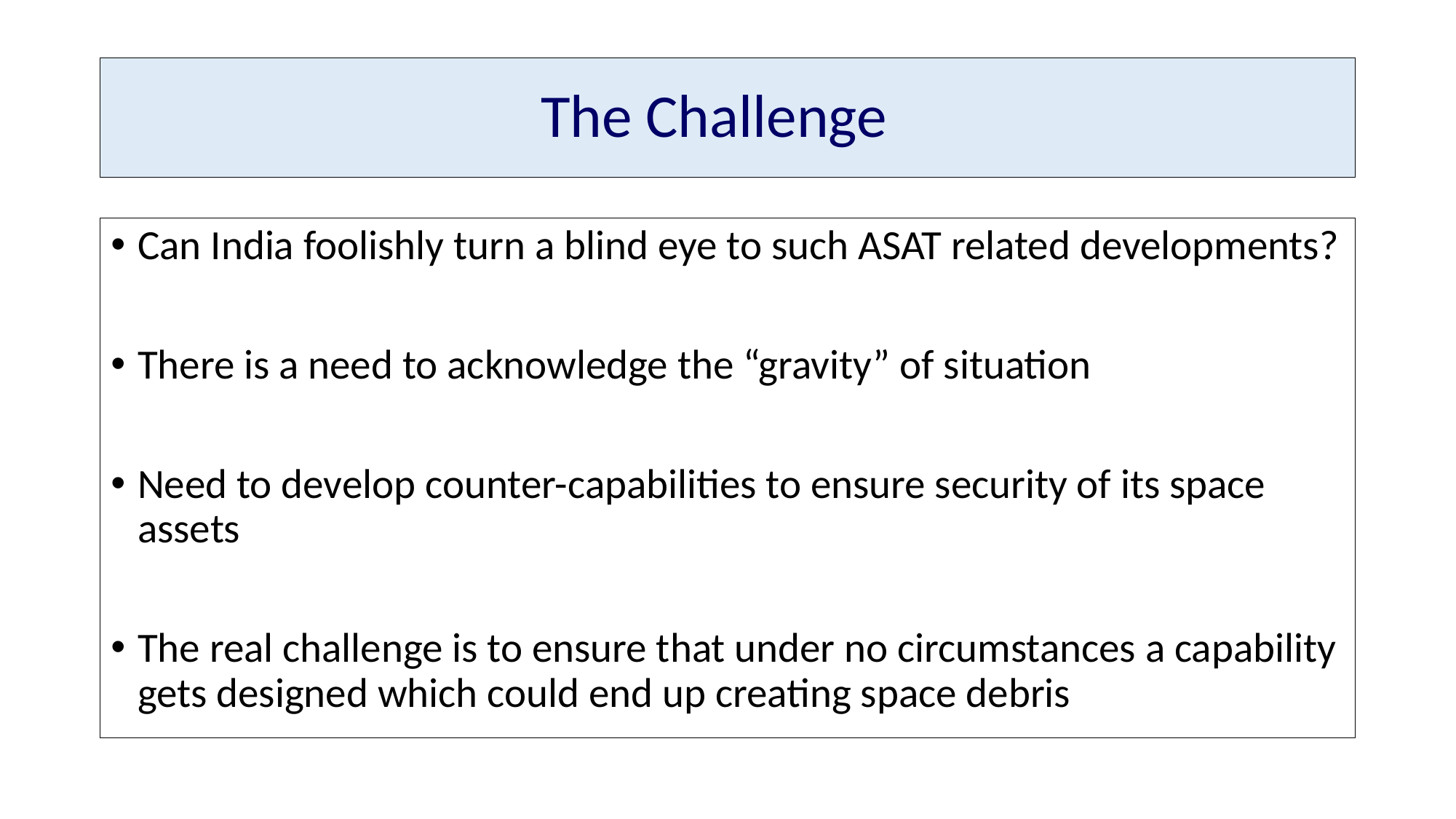

# The Challenge
Can India foolishly turn a blind eye to such ASAT related developments?

There is a need to acknowledge the “gravity” of situation

Need to develop counter-capabilities to ensure security of its space assets

The real challenge is to ensure that under no circumstances a capability gets designed which could end up creating space debris